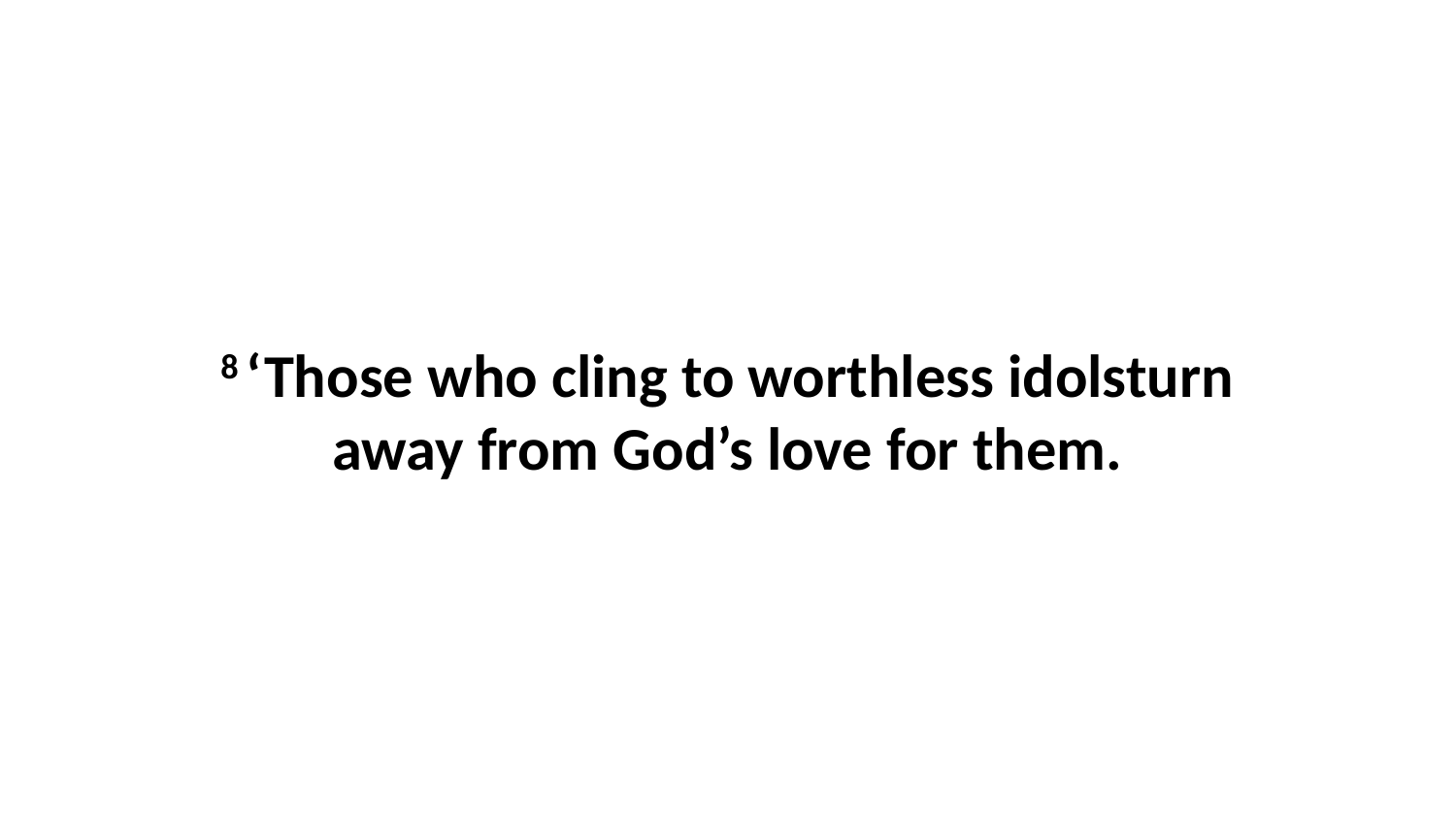

8 ‘Those who cling to worthless idolsturn away from God’s love for them.